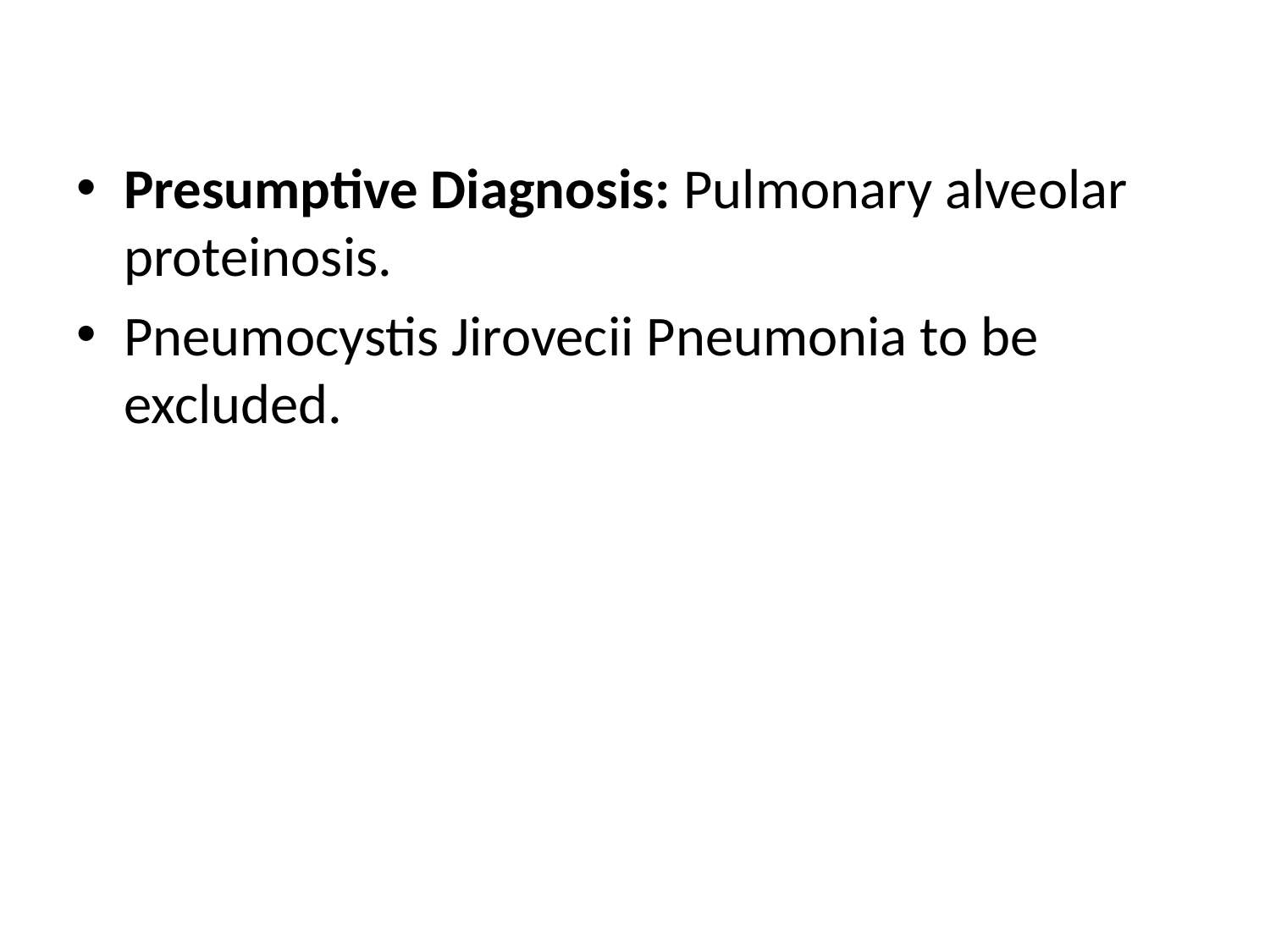

#
Presumptive Diagnosis: Pulmonary alveolar proteinosis.
Pneumocystis Jirovecii Pneumonia to be excluded.